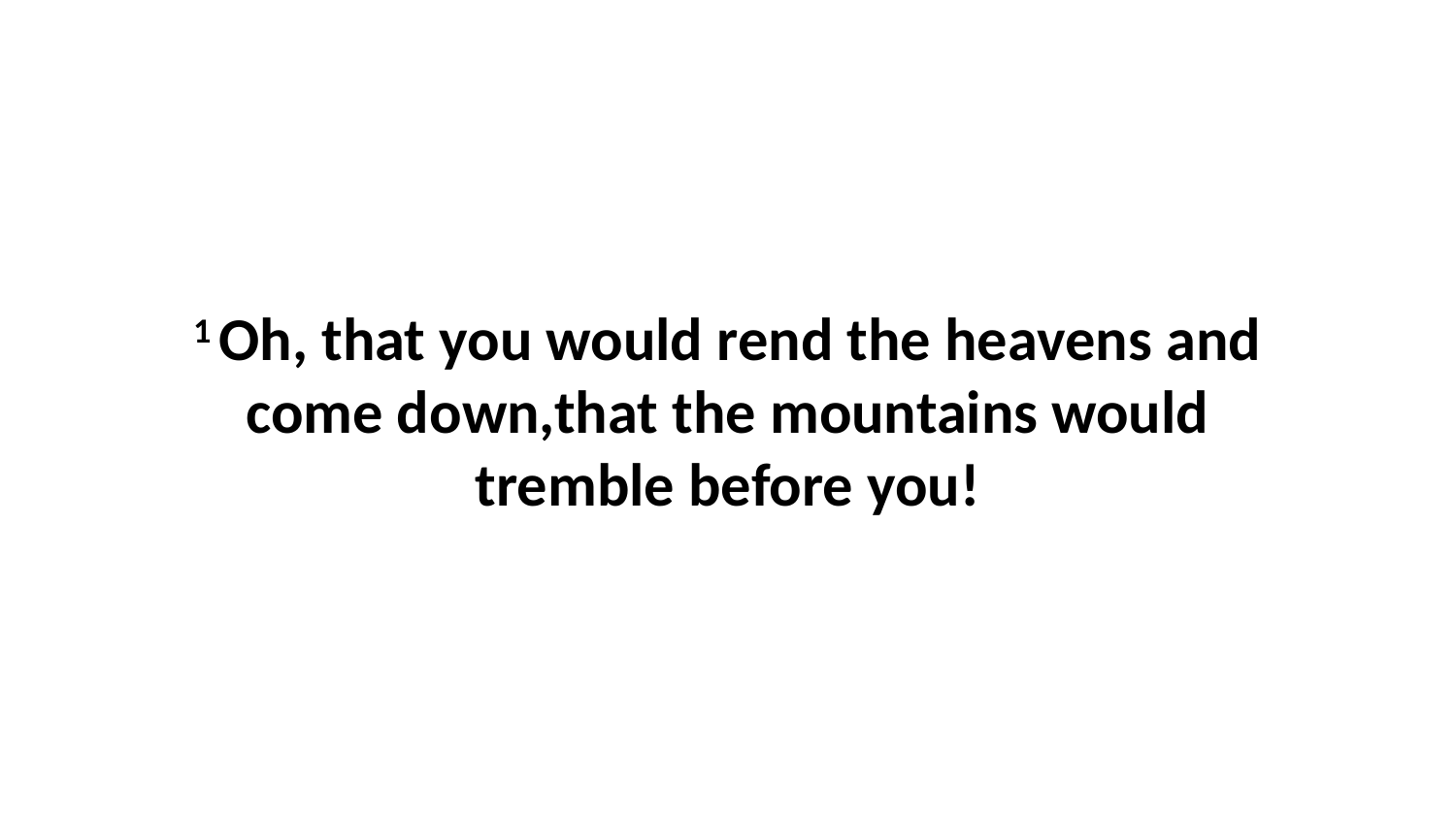

1 Oh, that you would rend the heavens and come down,that the mountains would tremble before you!